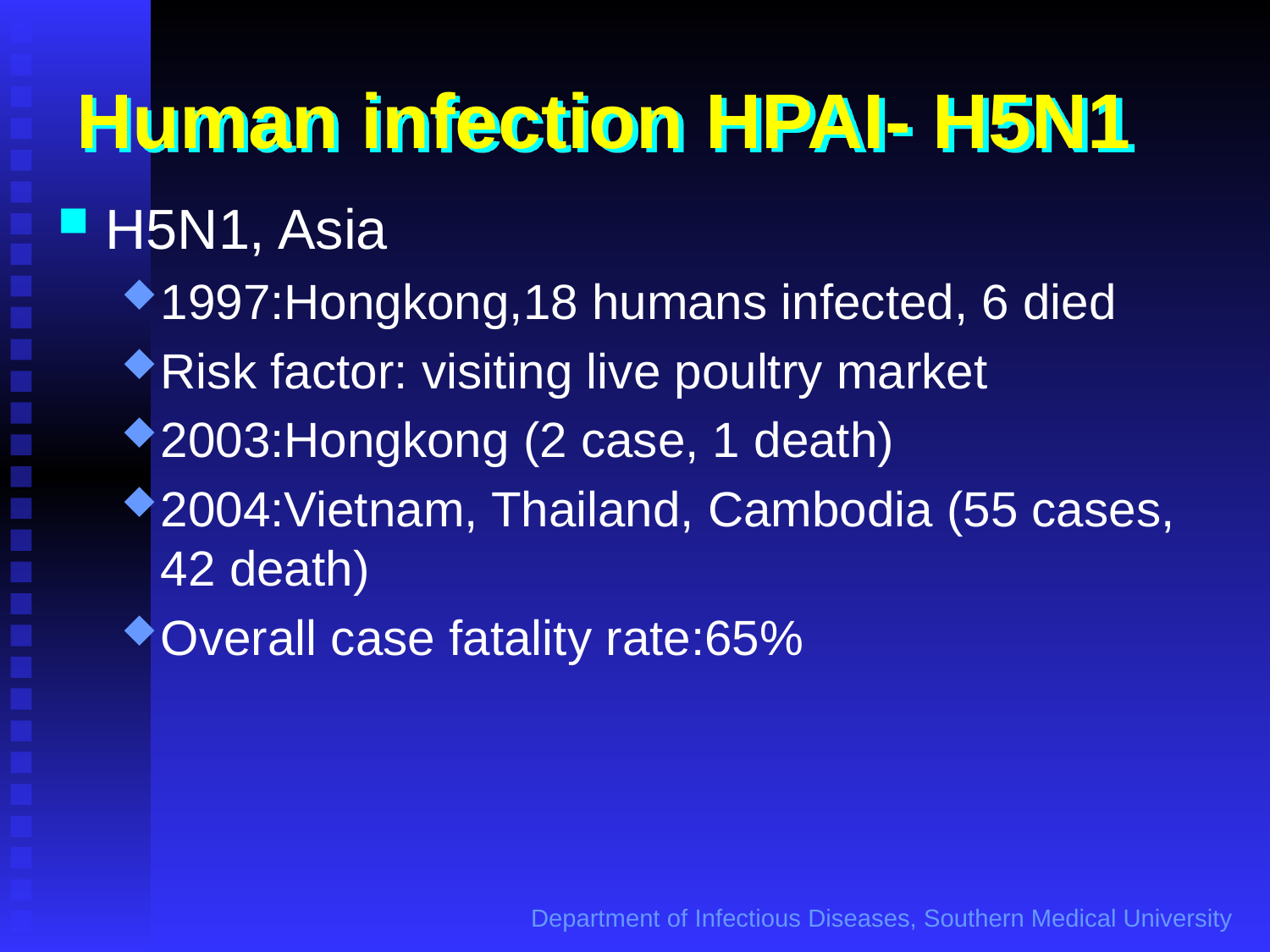

# Human infection HPAI- H5N1
H5N1, Asia
1997:Hongkong,18 humans infected, 6 died
Risk factor: visiting live poultry market
2003:Hongkong (2 case, 1 death)
2004:Vietnam, Thailand, Cambodia (55 cases, 42 death)
Overall case fatality rate:65%